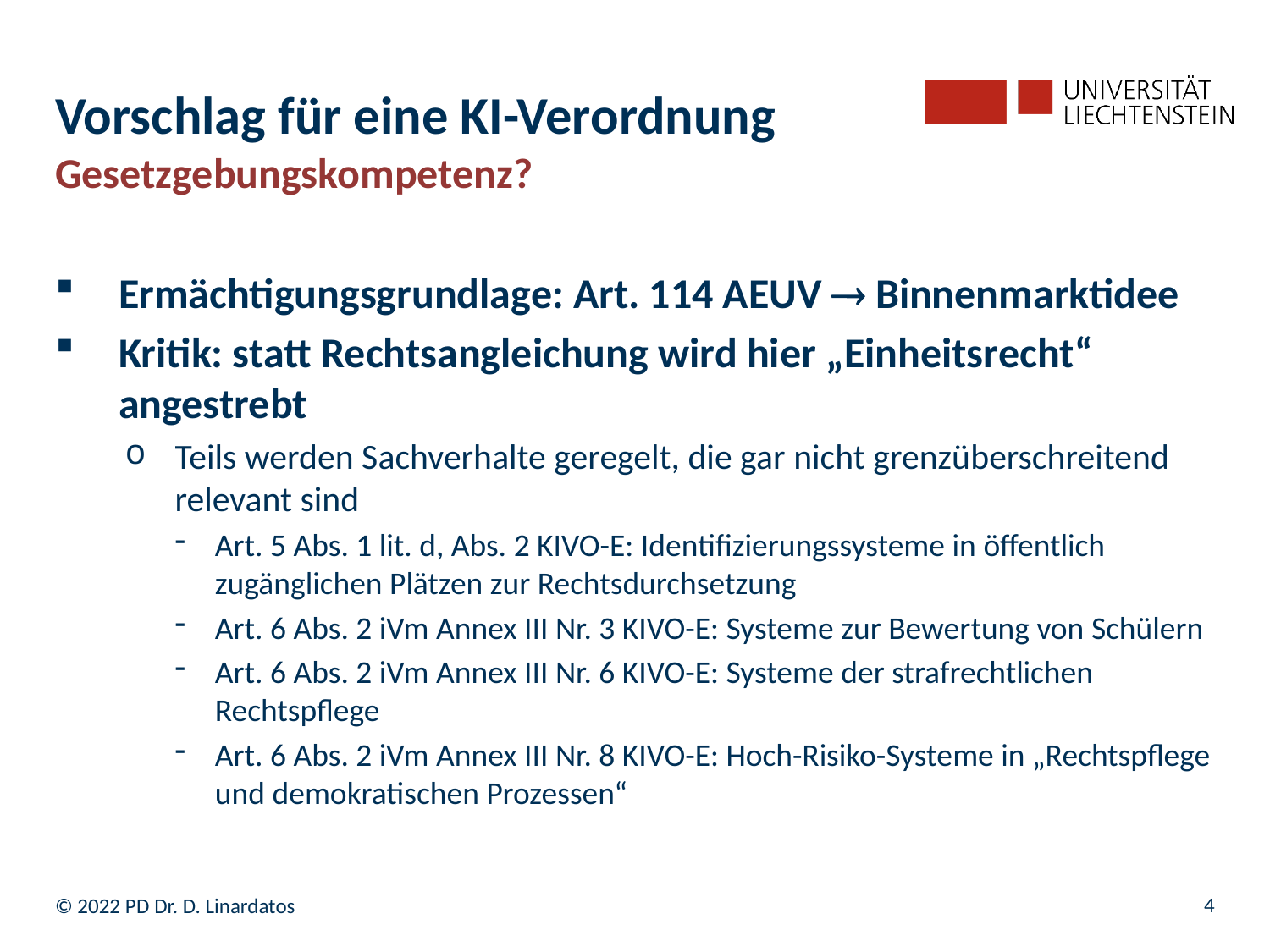

# Vorschlag für eine KI-Verordnung
Gesetzgebungskompetenz?
Ermächtigungsgrundlage: Art. 114 AEUV → Binnenmarktidee
Kritik: statt Rechtsangleichung wird hier „Einheitsrecht“ angestrebt
Teils werden Sachverhalte geregelt, die gar nicht grenzüberschreitend relevant sind
Art. 5 Abs. 1 lit. d, Abs. 2 KIVO-E: Identifizierungssysteme in öffentlich zugänglichen Plätzen zur Rechtsdurchsetzung
Art. 6 Abs. 2 iVm Annex III Nr. 3 KIVO-E: Systeme zur Bewertung von Schülern
Art. 6 Abs. 2 iVm Annex III Nr. 6 KIVO-E: Systeme der strafrechtlichen Rechtspflege
Art. 6 Abs. 2 iVm Annex III Nr. 8 KIVO-E: Hoch-Risiko-Systeme in „Rechtspflege und demokratischen Prozessen“

4
© 2022 PD Dr. D. Linardatos